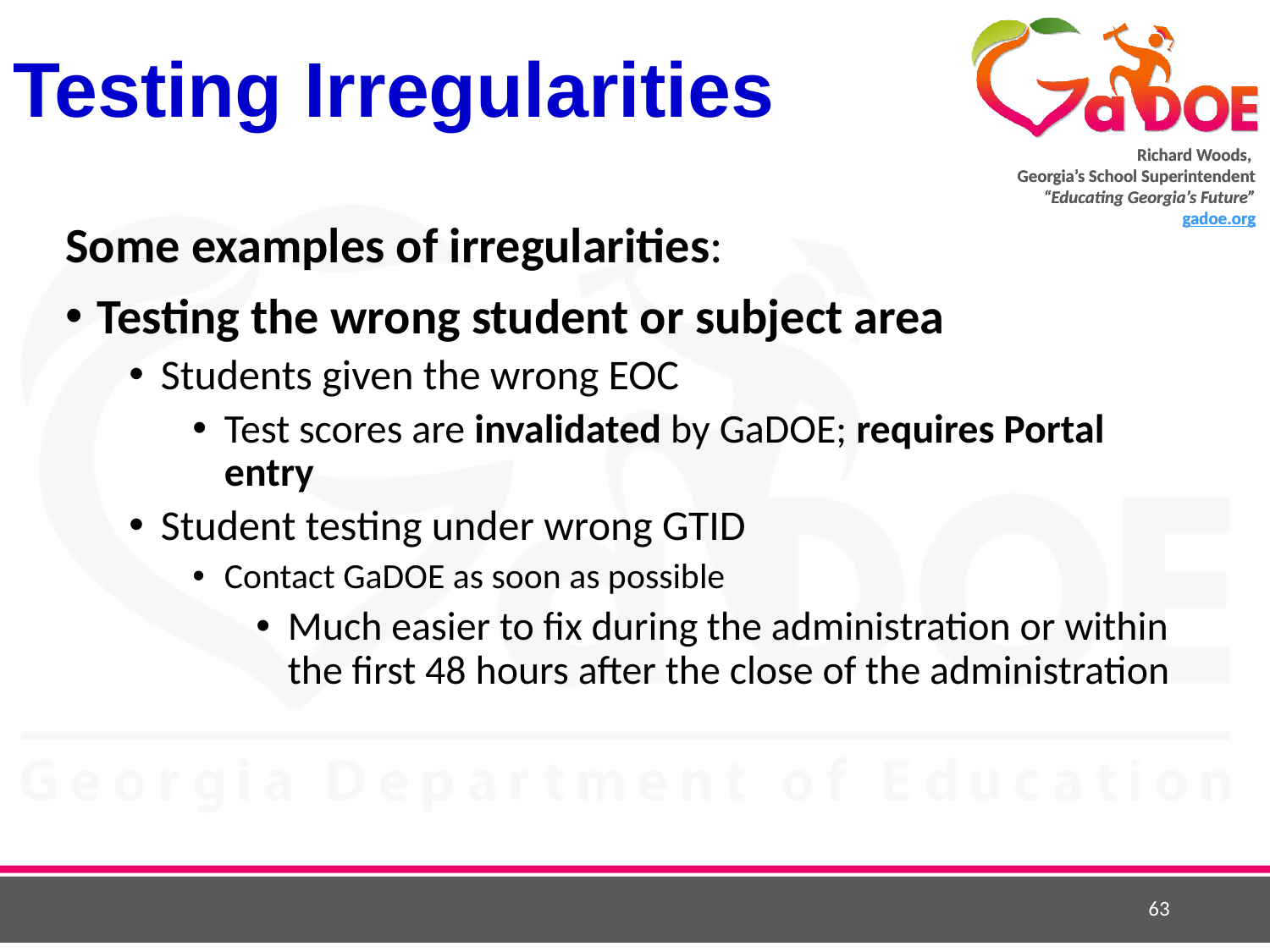

# Testing Irregularities
Some examples of irregularities:
Testing the wrong student or subject area
Students given the wrong EOC
Test scores are invalidated by GaDOE; requires Portal entry
Student testing under wrong GTID
Contact GaDOE as soon as possible
Much easier to fix during the administration or within the first 48 hours after the close of the administration

63